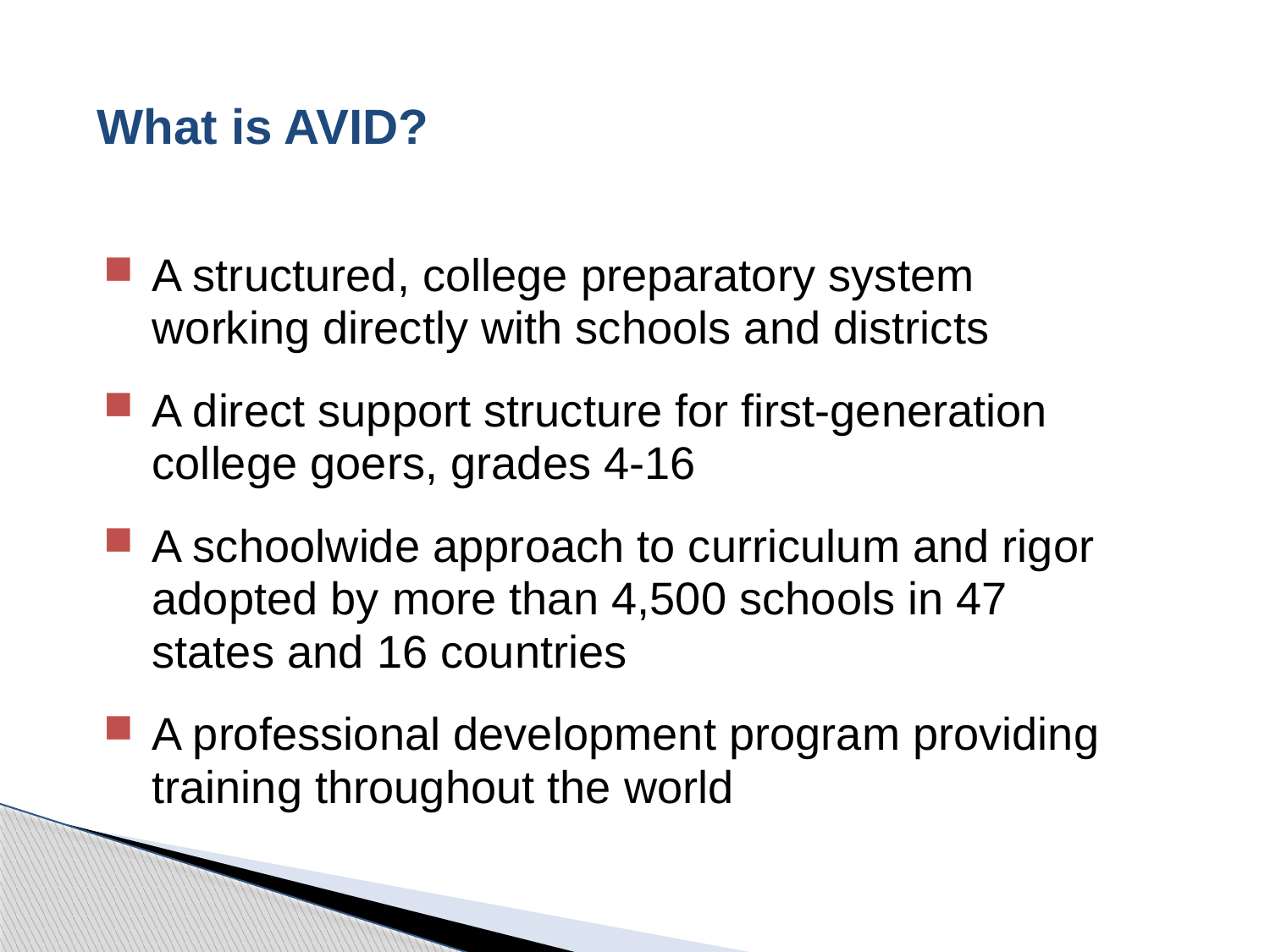

What is AVID?
A structured, college preparatory system working directly with schools and districts

A direct support structure for first-generation college goers, grades 4-16

A schoolwide approach to curriculum and rigor adopted by more than 4,500 schools in 47 states and 16 countries

A professional development program providing training throughout the world